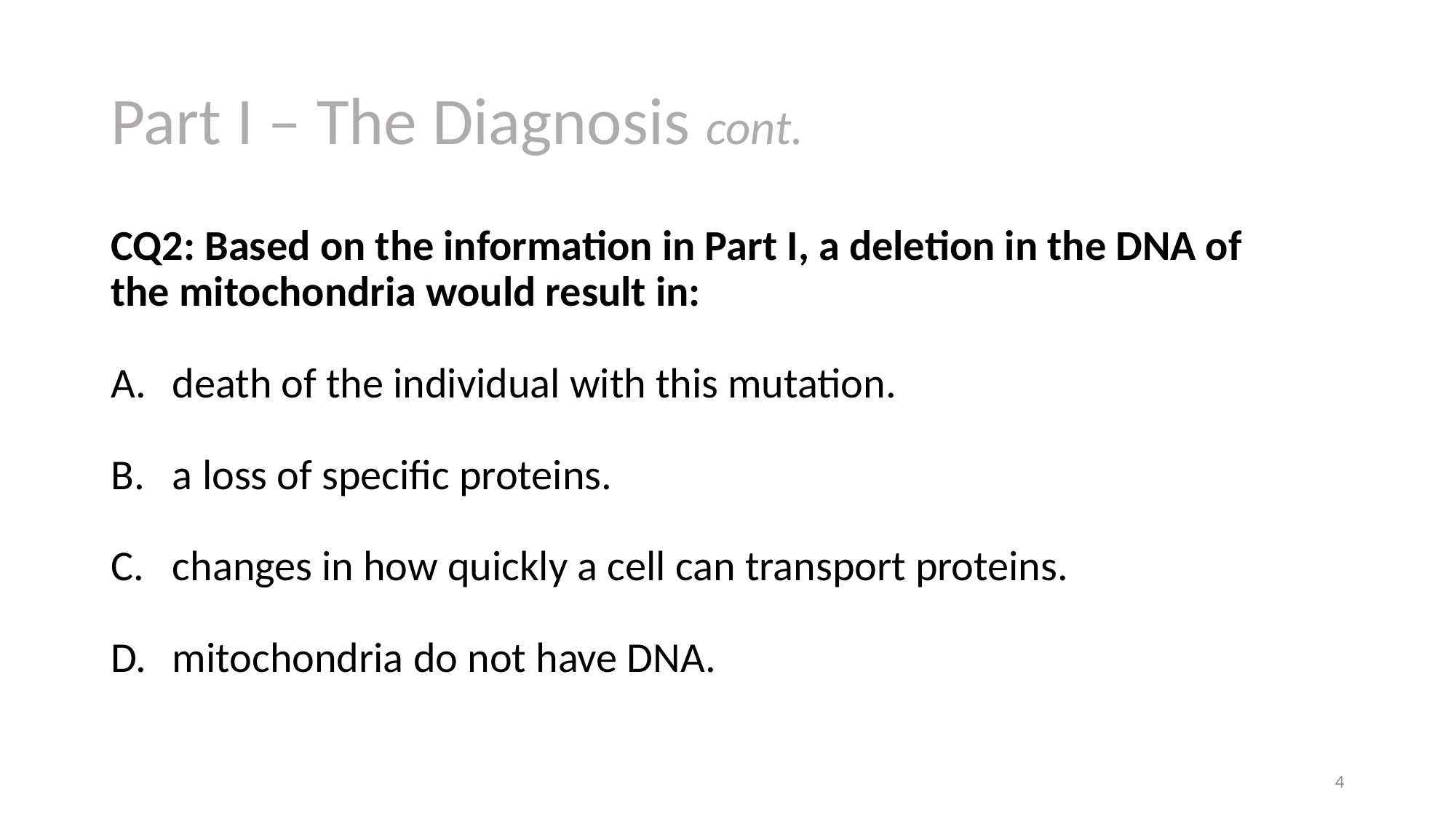

# Part I – The Diagnosis cont.
CQ2: Based on the information in Part I, a deletion in the DNA of the mitochondria would result in:
death of the individual with this mutation.
a loss of specific proteins.
changes in how quickly a cell can transport proteins.
mitochondria do not have DNA.
4